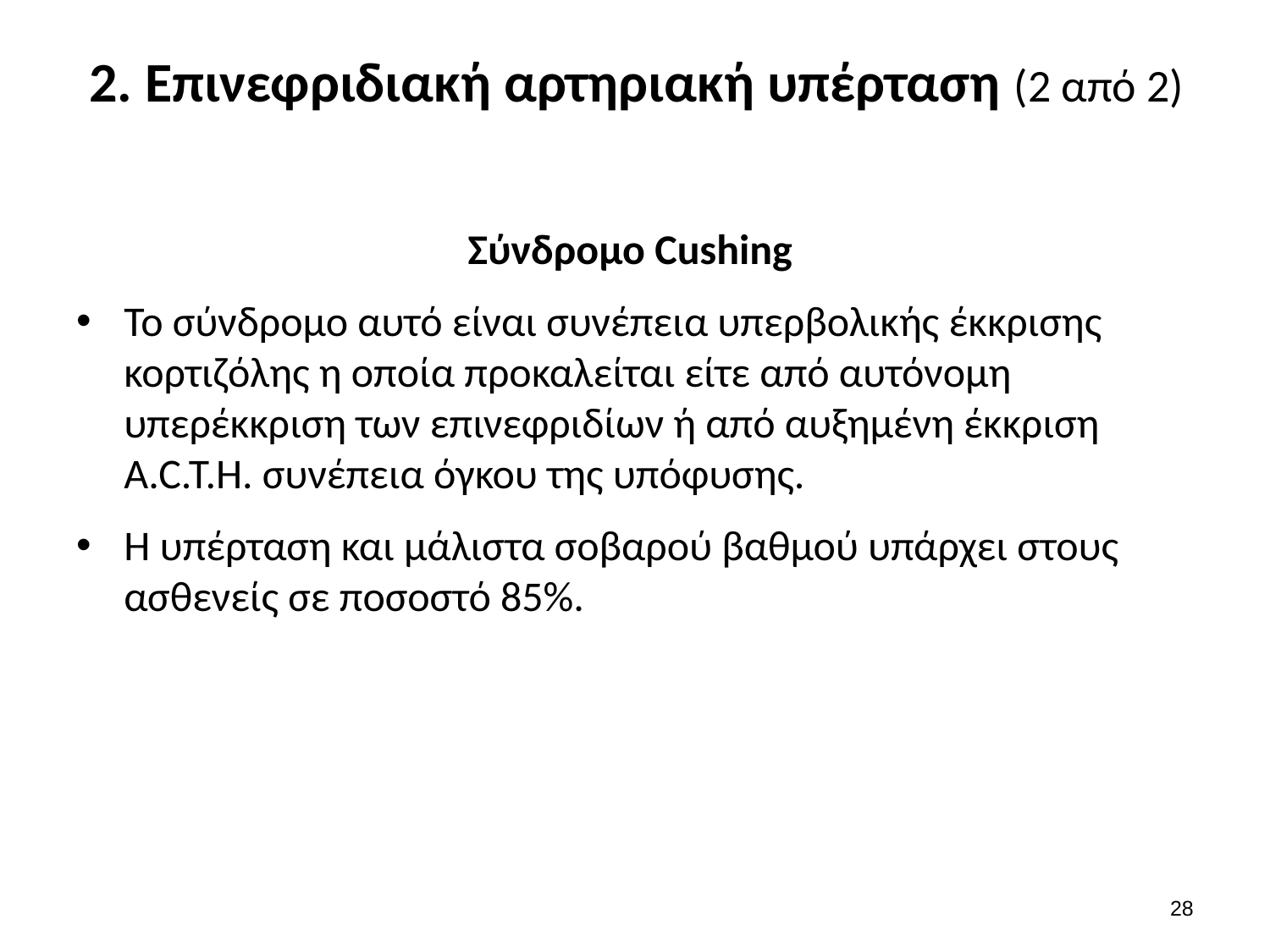

# 2. Επινεφριδιακή αρτηριακή υπέρταση (2 από 2)
Σύνδρομο Cushing
Το σύνδρομο αυτό είναι συνέπεια υπερβολικής έκκρισης κορτιζόλης η οποία προκαλείται είτε από αυτόνομη υπερέκκριση των επινεφριδίων ή από αυξημένη έκκριση A.C.T.H. συνέπεια όγκου της υπόφυσης.
Η υπέρταση και μάλιστα σοβαρού βαθμού υπάρχει στους ασθενείς σε ποσοστό 85%.

28